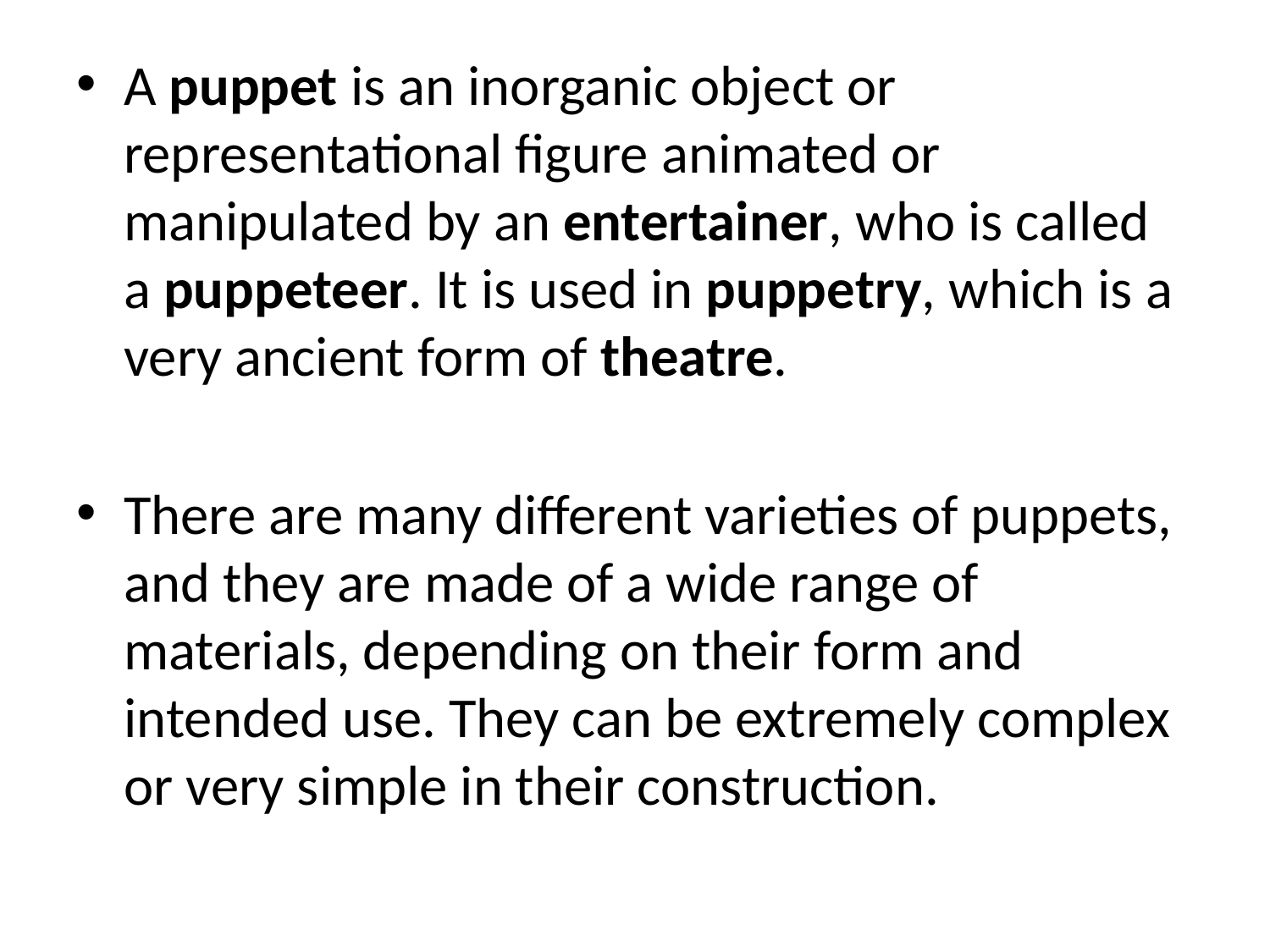

#
A puppet is an inorganic object or representational figure animated or manipulated by an entertainer, who is called a puppeteer. It is used in puppetry, which is a very ancient form of theatre.

There are many different varieties of puppets, and they are made of a wide range of materials, depending on their form and intended use. They can be extremely complex or very simple in their construction.